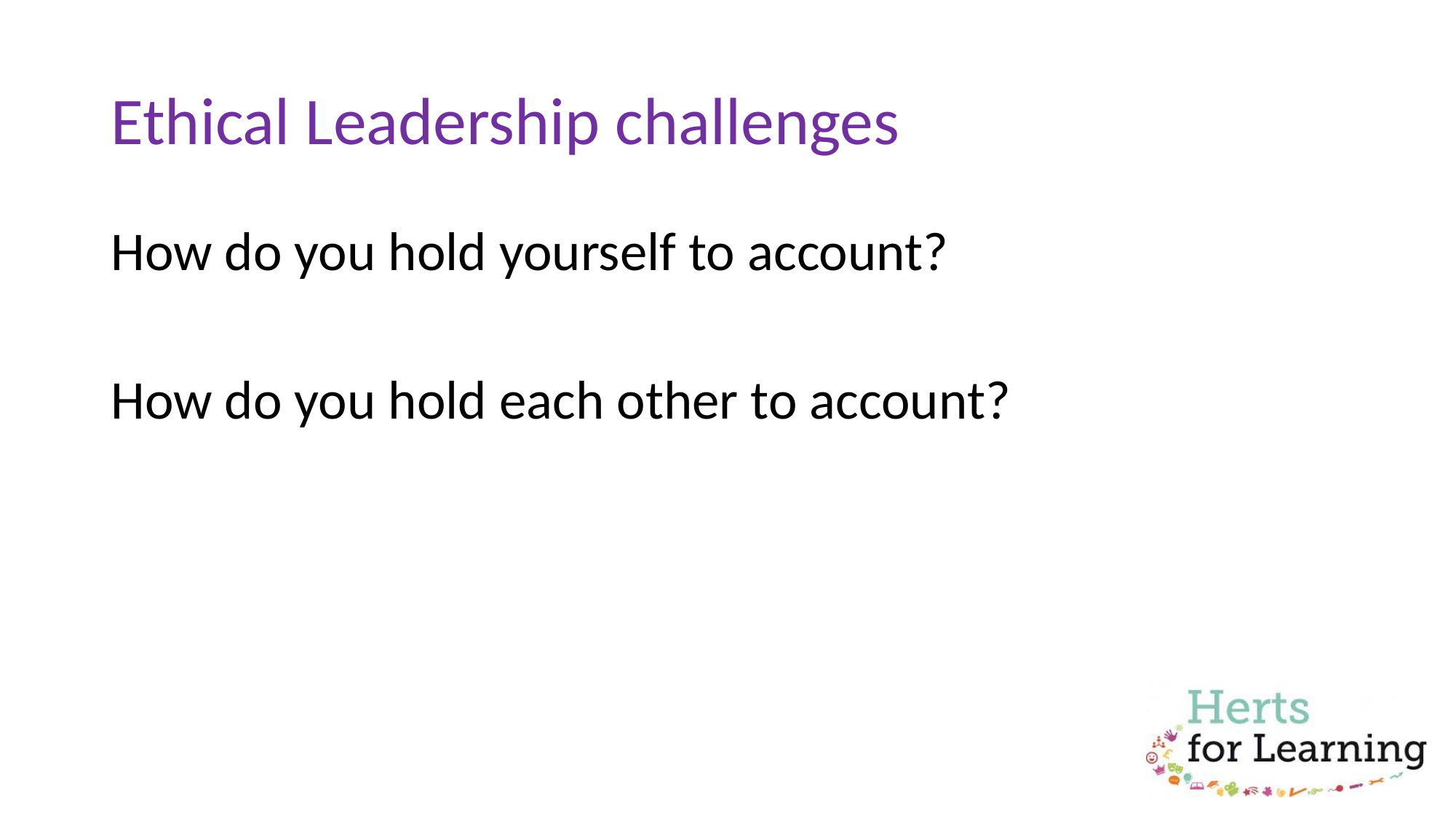

# Ethical Leadership challenges
How do you hold yourself to account?

How do you hold each other to account?